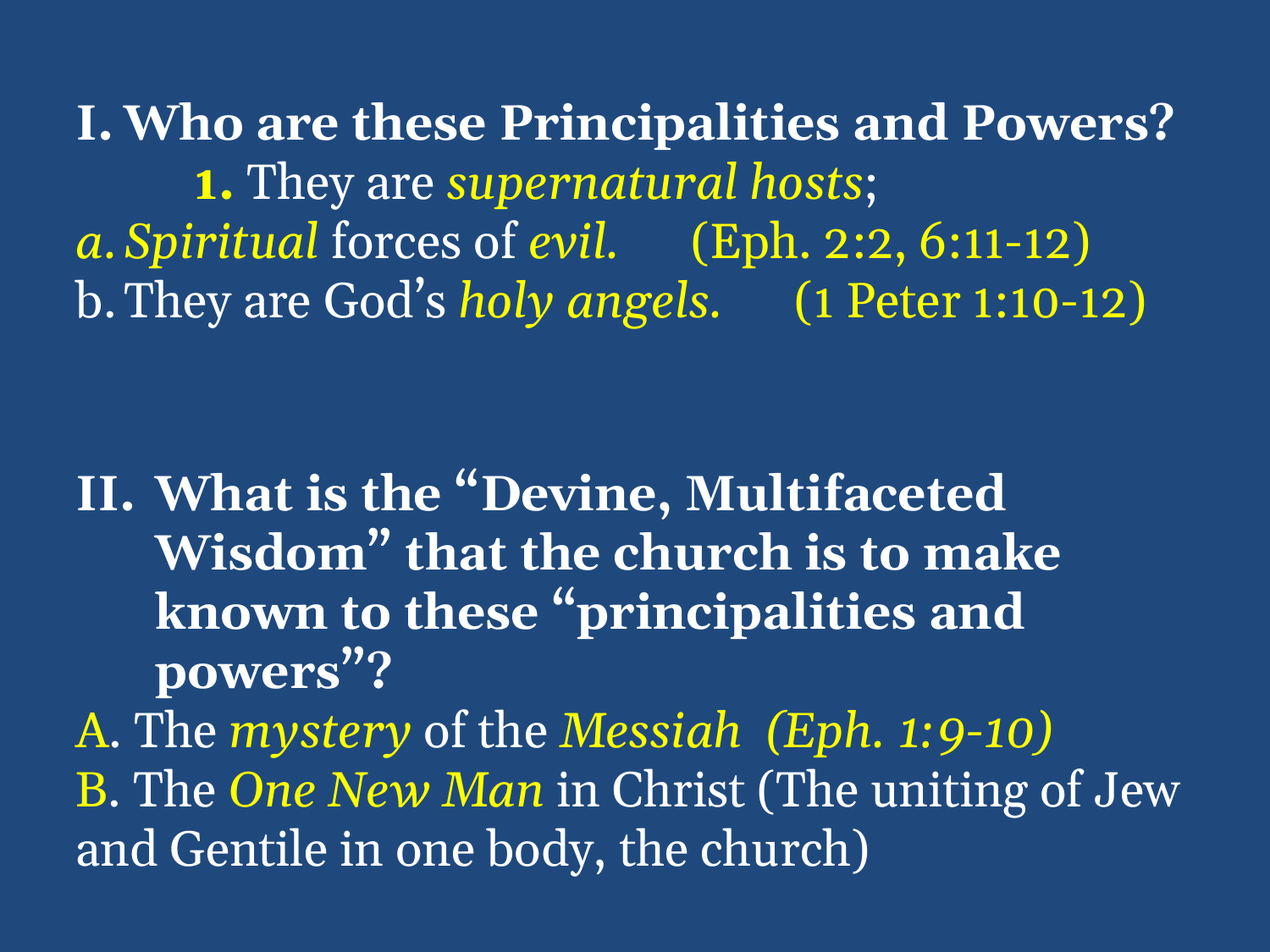

Who are these Principalities and Powers?
          1. They are supernatural hosts;
Spiritual forces of evil.      (Eph. 2:2, 6:11-12)
They are God’s holy angels.      (1 Peter 1:10-12)
What is the “Devine, Multifaceted Wisdom” that the church is to make known to these “principalities and powers”?
A. The mystery of the Messiah  (Eph. 1:9-10)
B. The One New Man in Christ (The uniting of Jew and Gentile in one body, the church)